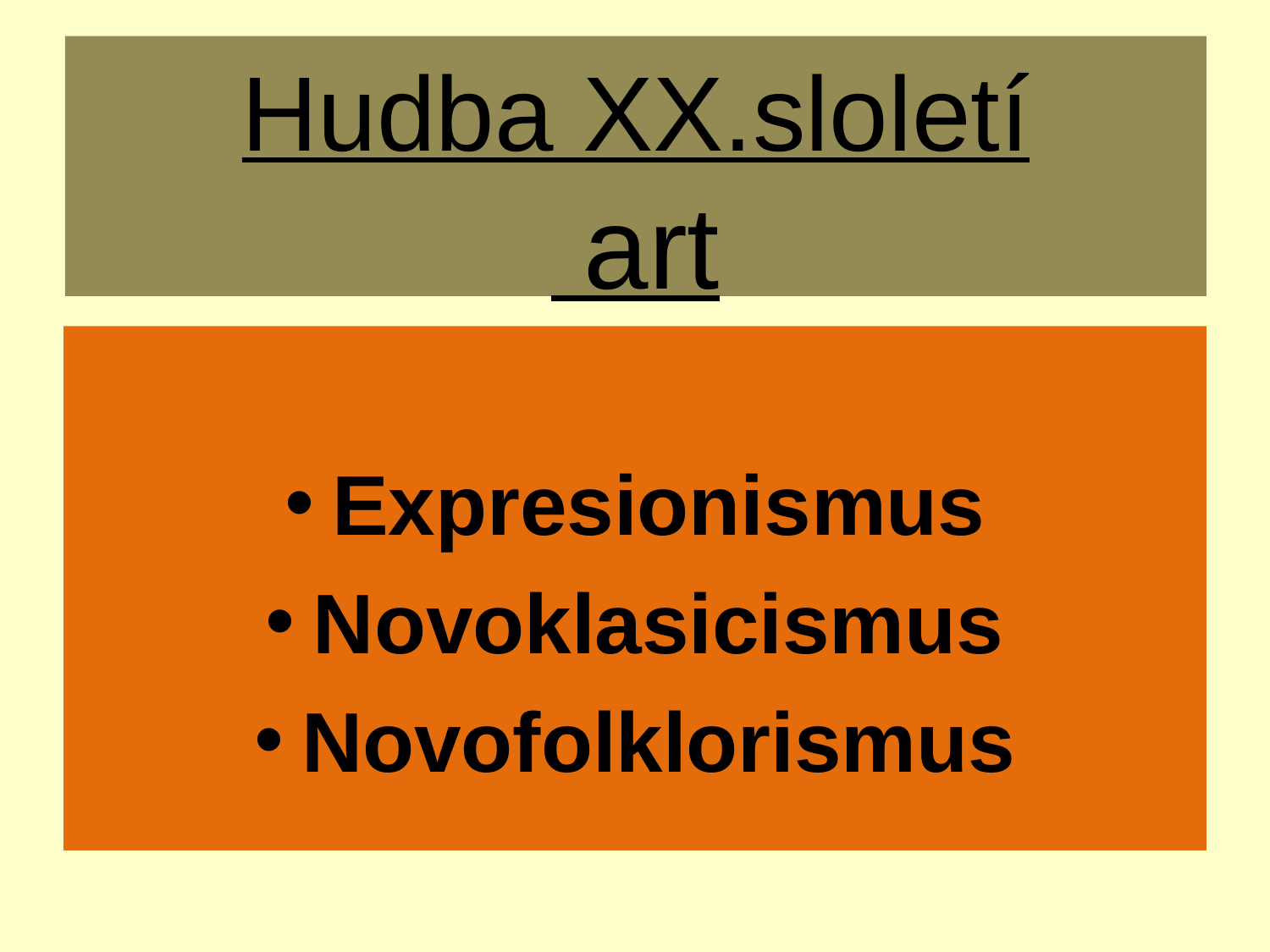

# Hudba XX.sloletí art

Expresionismus
Novoklasicismus
Novofolklorismus